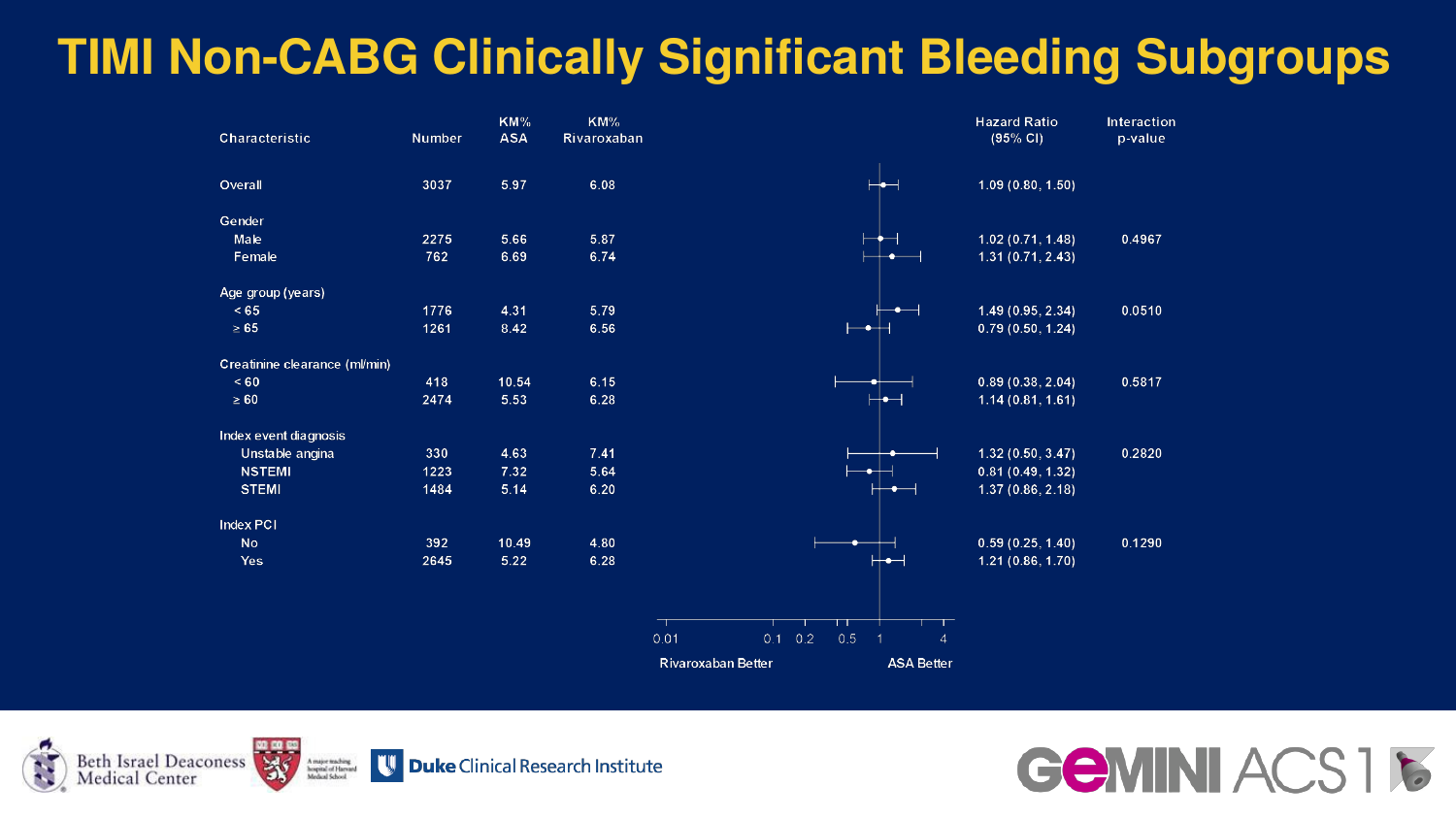

# TIMI Non-CABG Clinically Significant Bleeding Subgroups